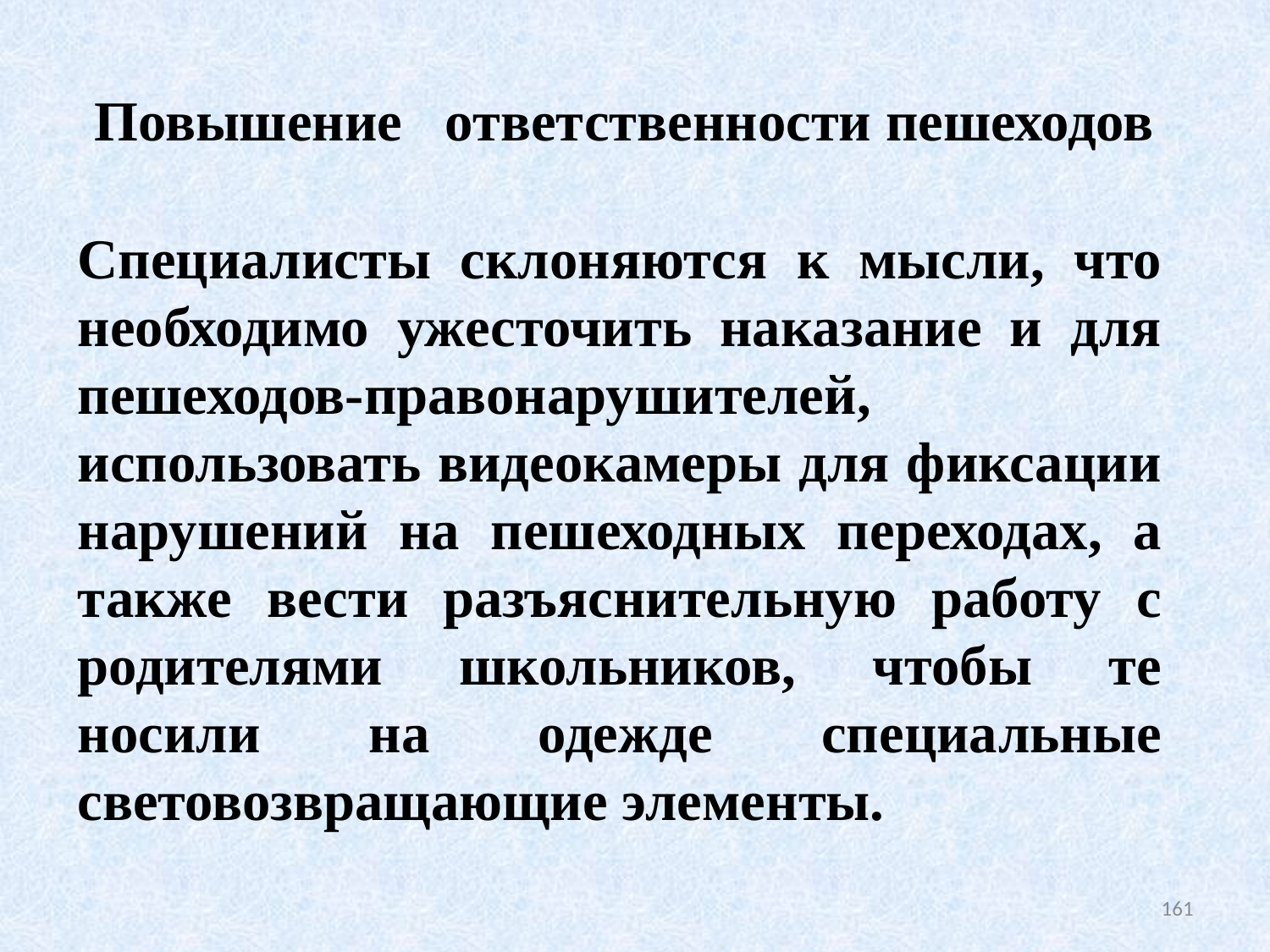

# Повышение   ответственности пешеходов
Специалисты склоняются к мысли, что необходимо ужесточить наказание и для пешеходов-правонарушителей, использовать видеокамеры для фиксации нарушений на пешеходных переходах, а также вести разъяснительную работу с родителями школьников, чтобы те носили на одежде специальные световозвращающие элементы.
161